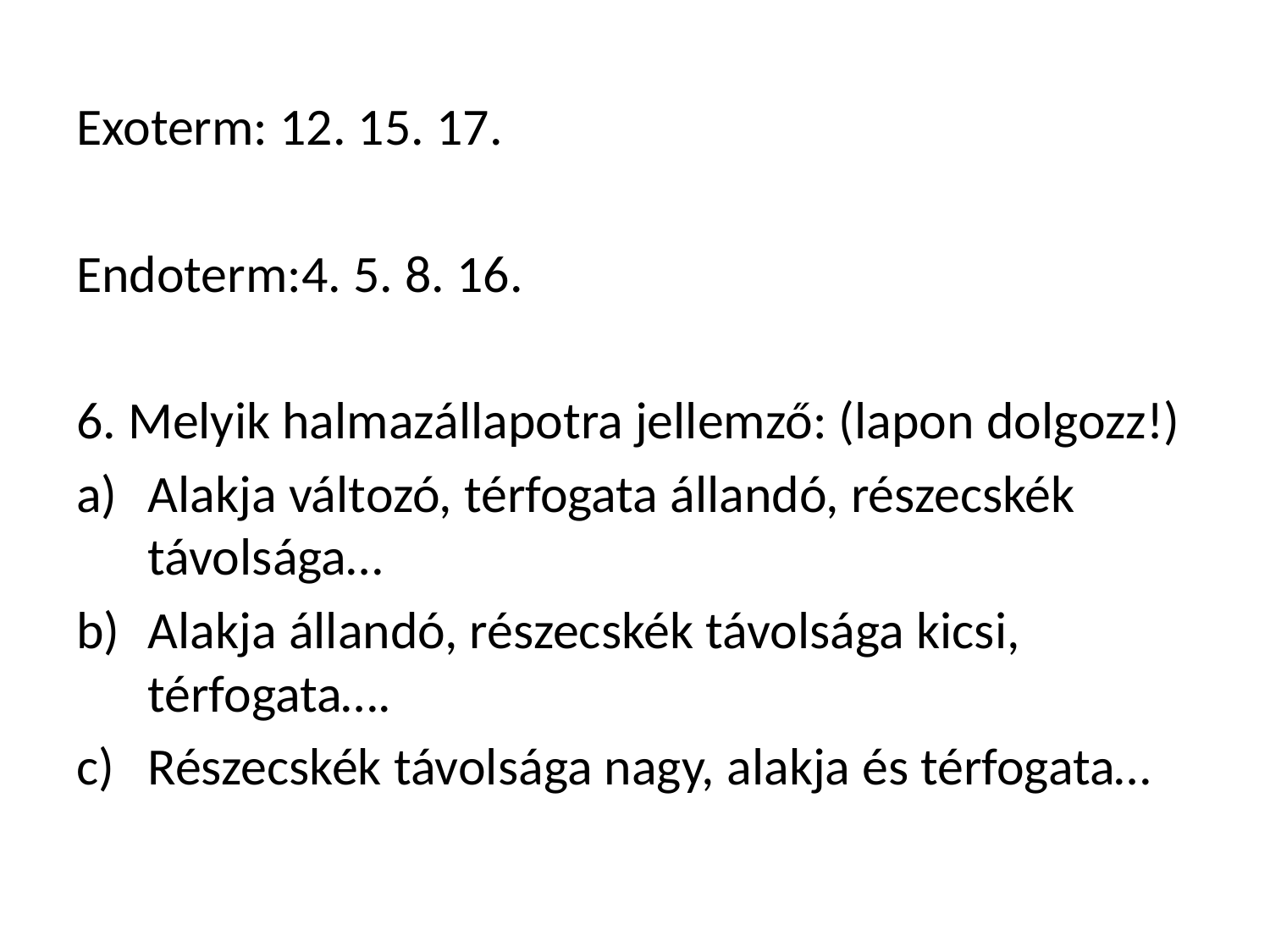

Exoterm: 12. 15. 17.

Endoterm:4. 5. 8. 16.

6. Melyik halmazállapotra jellemző: (lapon dolgozz!)
Alakja változó, térfogata állandó, részecskék távolsága…
Alakja állandó, részecskék távolsága kicsi, térfogata….
Részecskék távolsága nagy, alakja és térfogata…